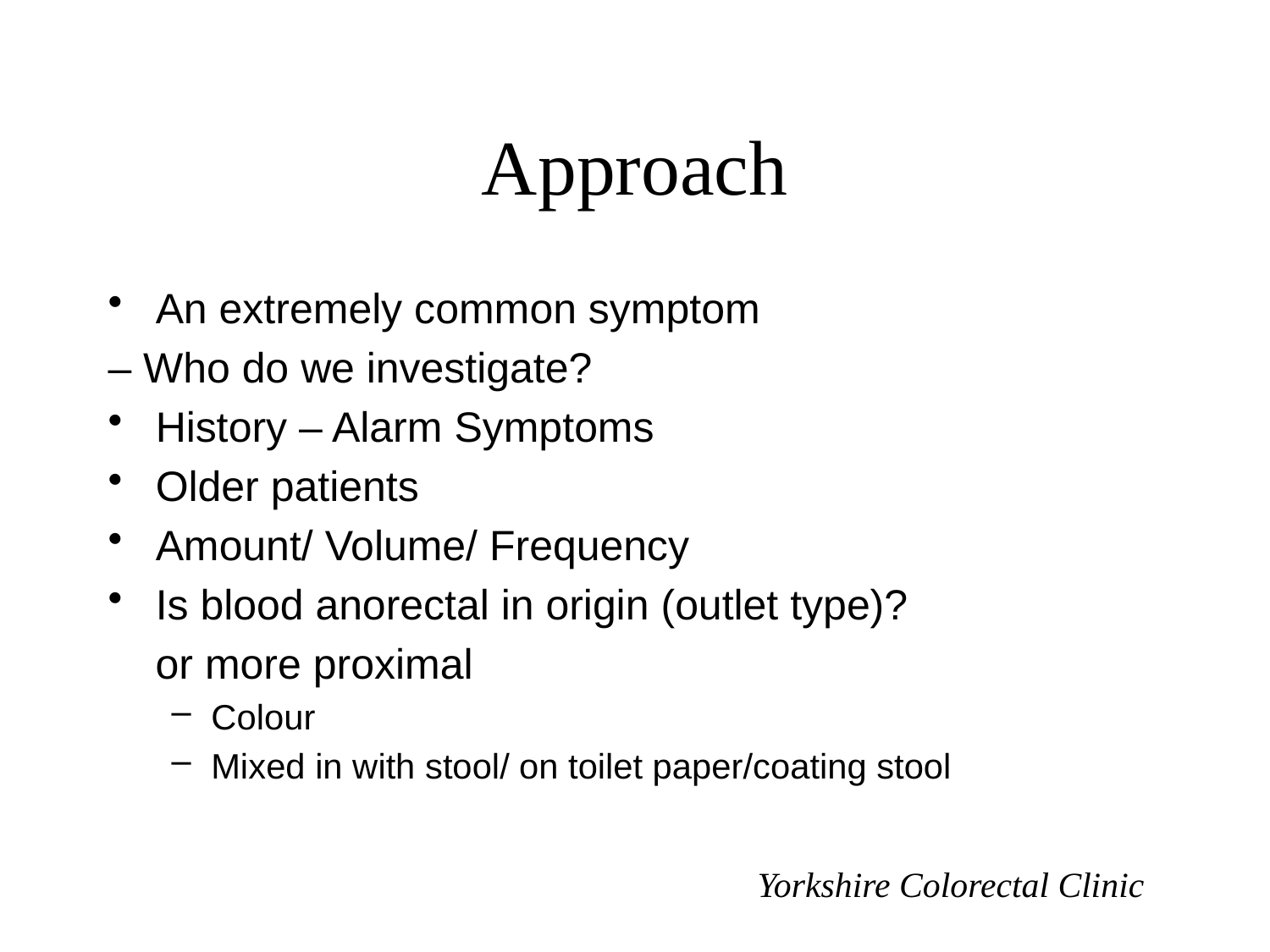

Approach
An extremely common symptom
– Who do we investigate?
History – Alarm Symptoms
Older patients
Amount/ Volume/ Frequency
Is blood anorectal in origin (outlet type)?
    or more proximal
Colour
Mixed in with stool/ on toilet paper/coating stool